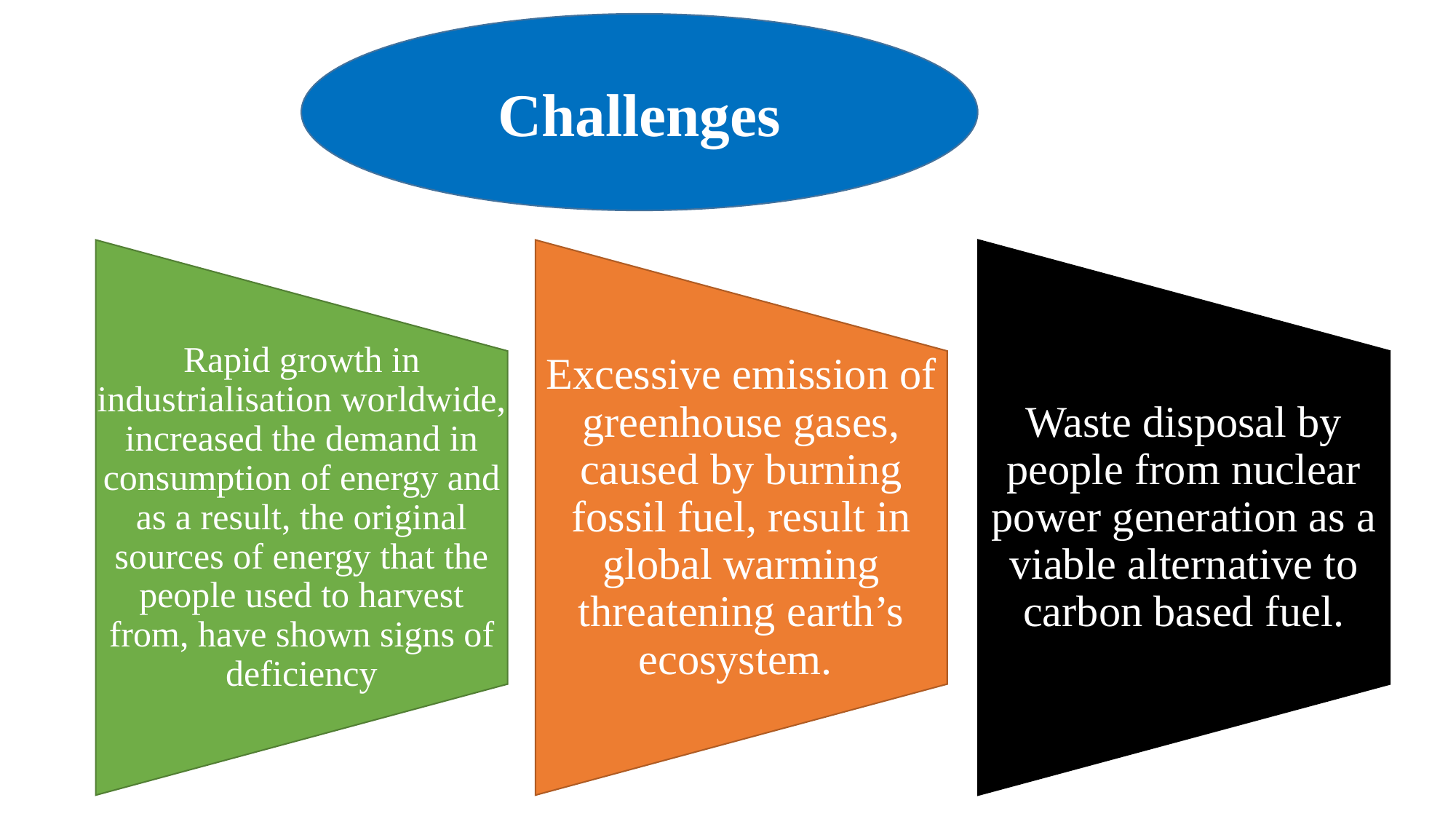

Challenges
Rapid growth in industrialisation worldwide, increased the demand in consumption of energy and as a result, the original sources of energy that the people used to harvest from, have shown signs of deficiency
Excessive emission of greenhouse gases, caused by burning fossil fuel, result in global warming threatening earth’s ecosystem.
Waste disposal by people from nuclear power generation as a viable alternative to carbon based fuel.